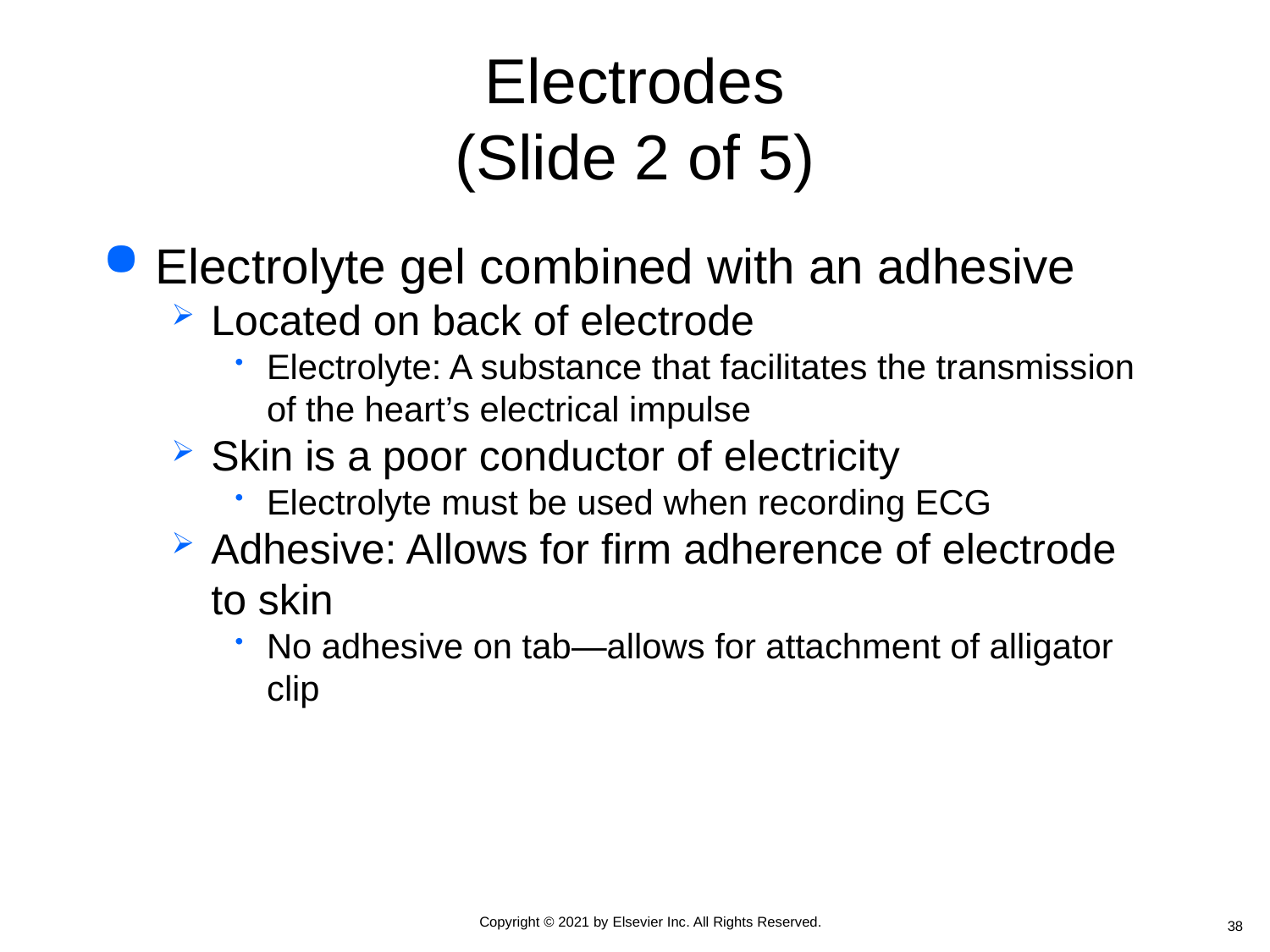

# Electrodes (Slide 2 of 5)
Electrolyte gel combined with an adhesive
Located on back of electrode
Electrolyte: A substance that facilitates the transmission of the heart’s electrical impulse
Skin is a poor conductor of electricity
Electrolyte must be used when recording ECG
Adhesive: Allows for firm adherence of electrode to skin
No adhesive on tab—allows for attachment of alligator clip
38